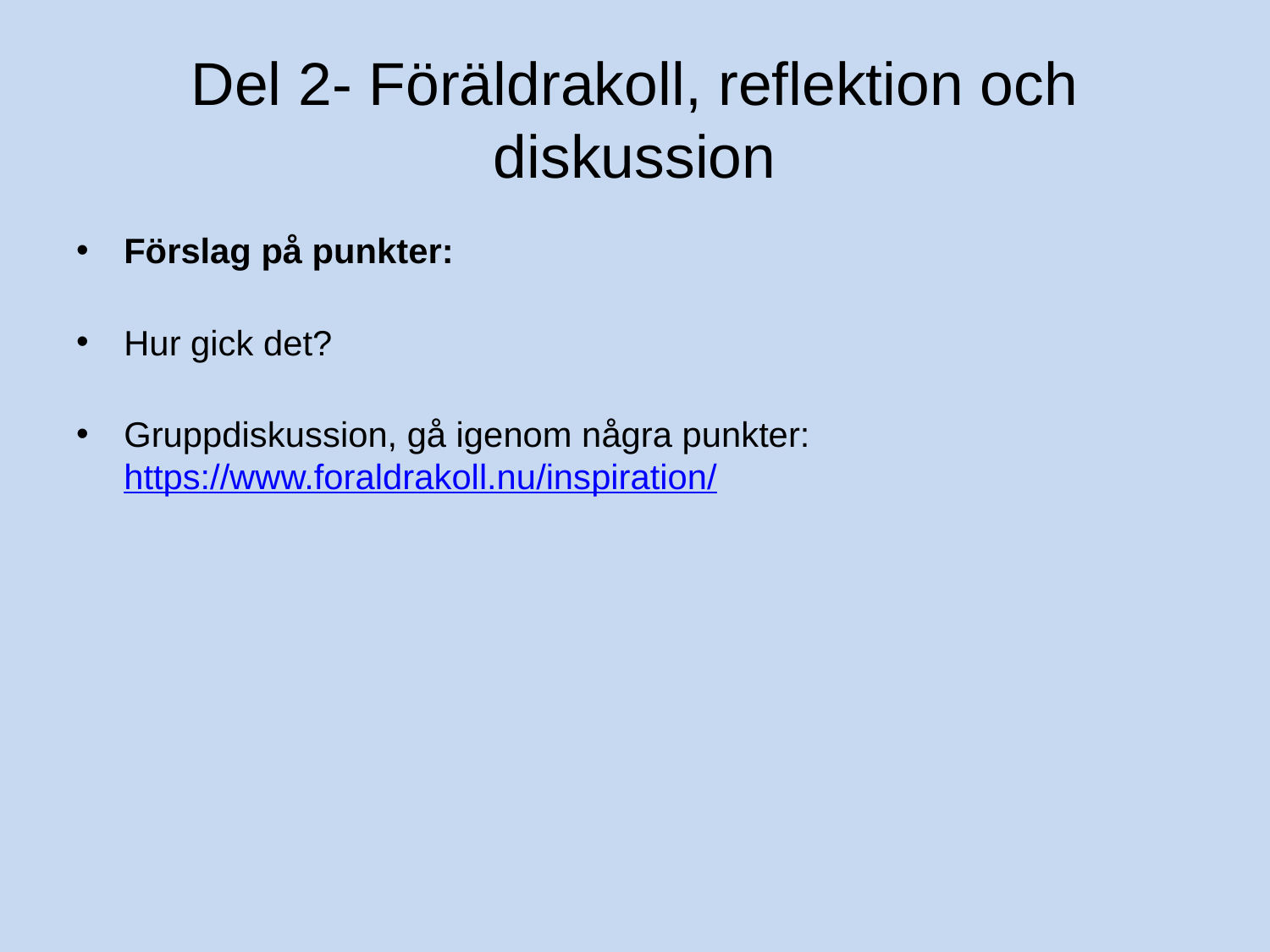

# Del 2- Föräldrakoll, reflektion och diskussion
Förslag på punkter:
Hur gick det?
Gruppdiskussion, gå igenom några punkter:
https://www.foraldrakoll.nu/inspiration/